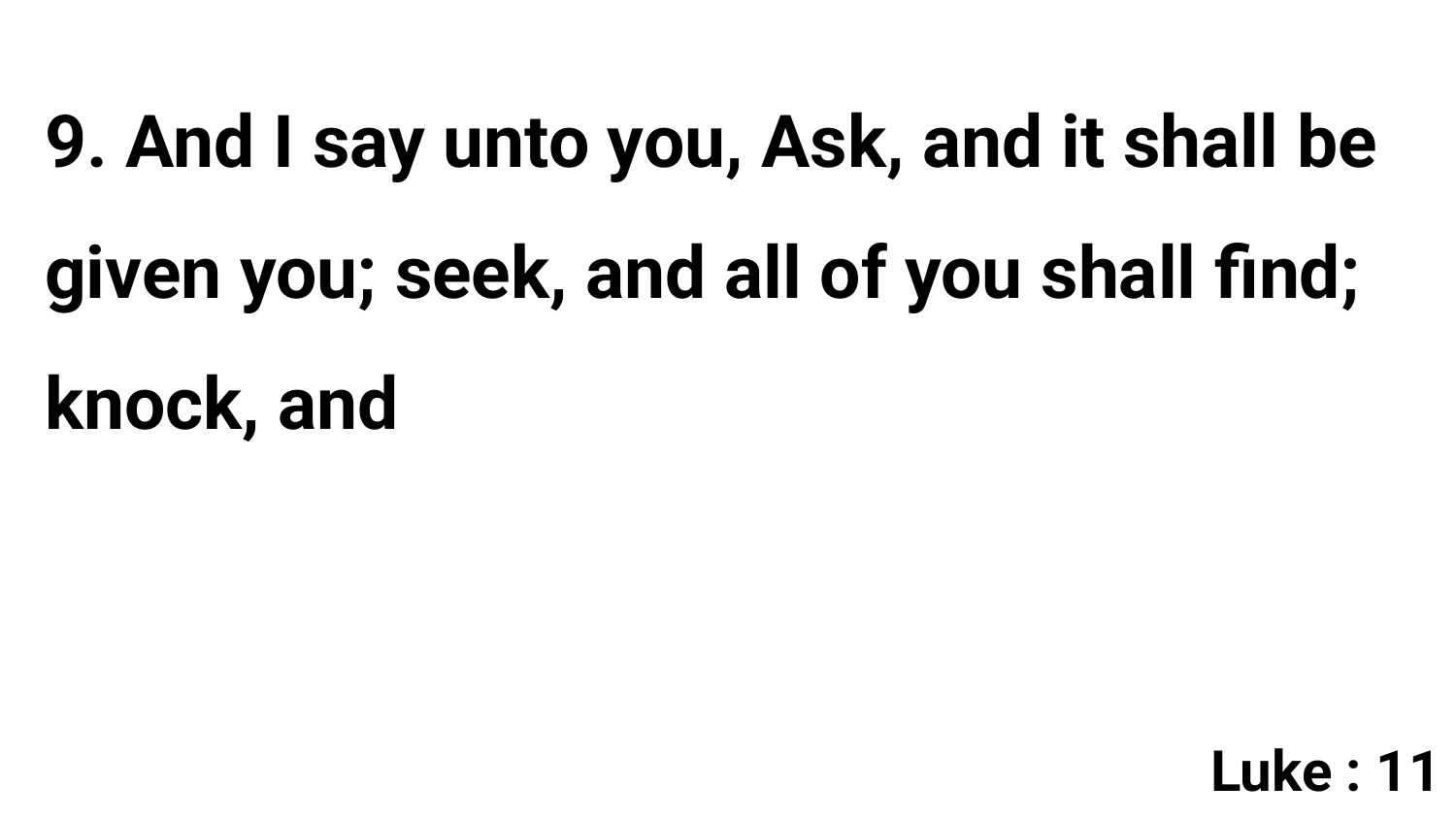

9. And I say unto you, Ask, and it shall be given you; seek, and all of you shall find; knock, and
Luke : 11